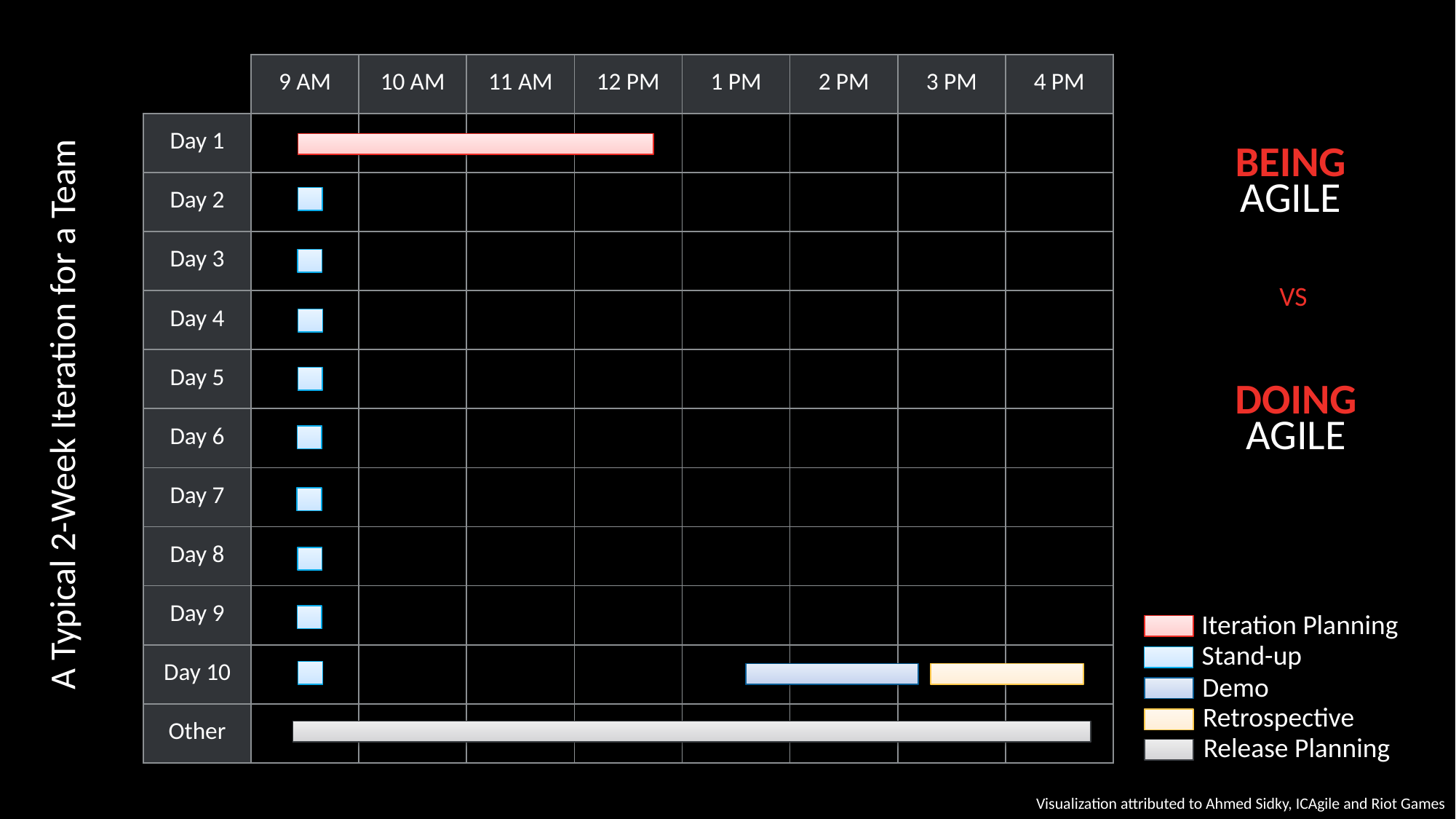

|  | 9 AM | 10 AM | 11 AM | 12 PM | 1 PM | 2 PM | 3 PM | 4 PM |
| --- | --- | --- | --- | --- | --- | --- | --- | --- |
| Day 1 |  |  |  |  |  |  |  |  |
| Day 2 |  |  |  |  |  |  |  |  |
| Day 3 |  |  |  |  |  |  |  |  |
| Day 4 |  |  |  |  |  |  |  |  |
| Day 5 |  |  |  |  |  |  |  |  |
| Day 6 |  |  |  |  |  |  |  |  |
| Day 7 |  |  |  |  |  |  |  |  |
| Day 8 |  |  |  |  |  |  |  |  |
| Day 9 |  |  |  |  |  |  |  |  |
| Day 10 |  |  |  |  |  |  |  |  |
| Other |  |  |  |  |  |  |  |  |

BEING
AGILE
VS
DOING
AGILE
A Typical 2-Week Iteration for a Team
Iteration Planning

Stand-up

Demo

Retrospective

Release Planning

Visualization attributed to Ahmed Sidky, ICAgile and Riot Games